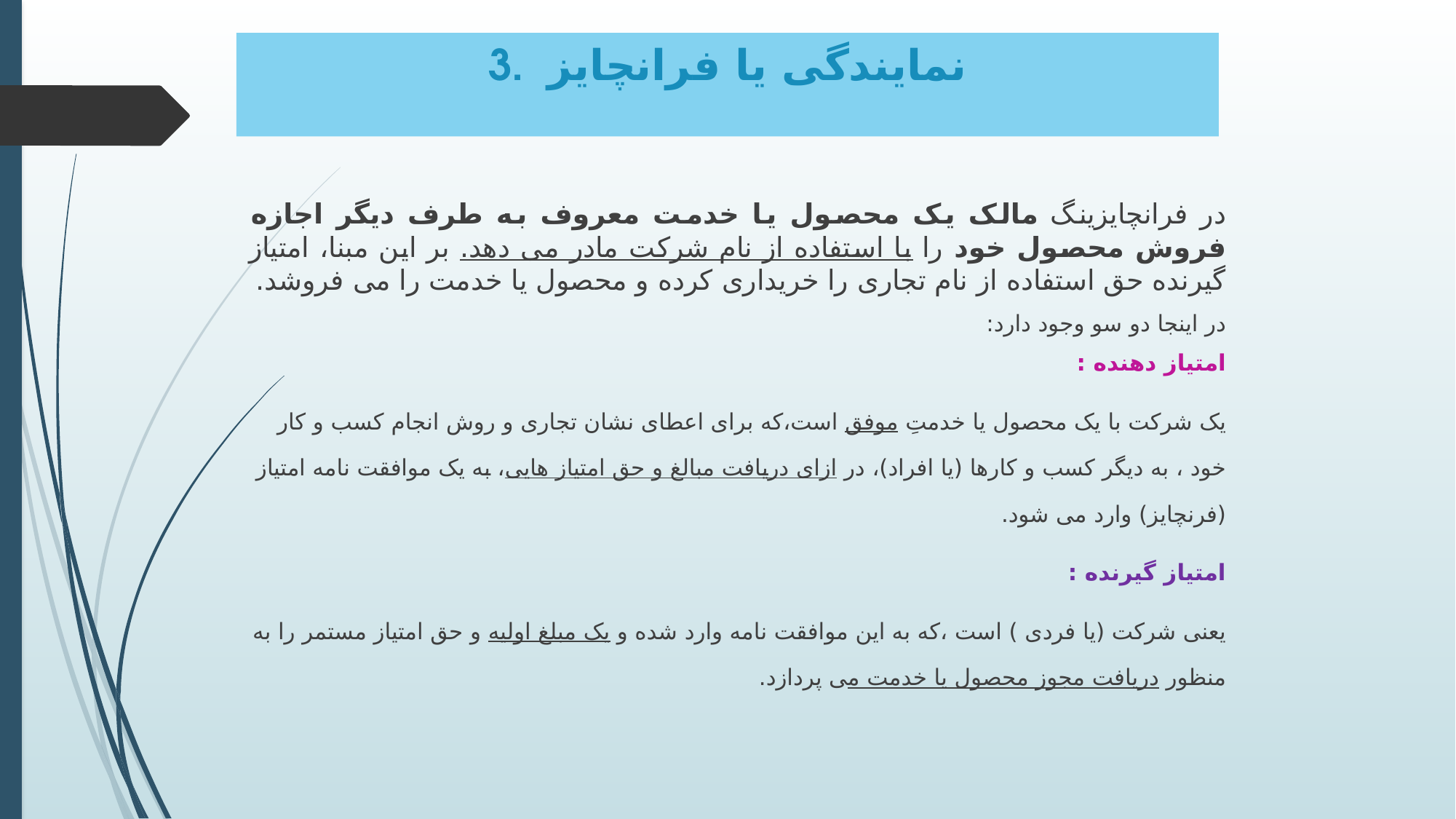

# 3.  نمایندگی یا فرانچایز
در فرانچایزینگ مالک یک محصول یا خدمت معروف به طرف دیگر اجازه فروش محصول خود را با استفاده از نام شرکت مادر می دهد. بر این مبنا، امتیاز گیرنده حق استفاده از نام تجاری را خریداری کرده و محصول یا خدمت را می فروشد.
در اینجا دو سو وجود دارد:
امتیاز دهنده :
یک شرکت با یک محصول یا خدمتِ موفق است،که برای اعطای نشان تجاری و روش انجام کسب و کار خود ، به دیگر کسب و کارها (یا افراد)، در ازای دریافت مبالغ و حق امتیاز هایی، به یک موافقت نامه امتیاز (فرنچایز) وارد می شود.
امتیاز گیرنده :
یعنی شرکت (یا فردی ) است ،که به این موافقت نامه وارد شده و یک مبلغ اولیه و حق امتیاز مستمر را به منظور دریافت مجوز محصول یا خدمت می پردازد.